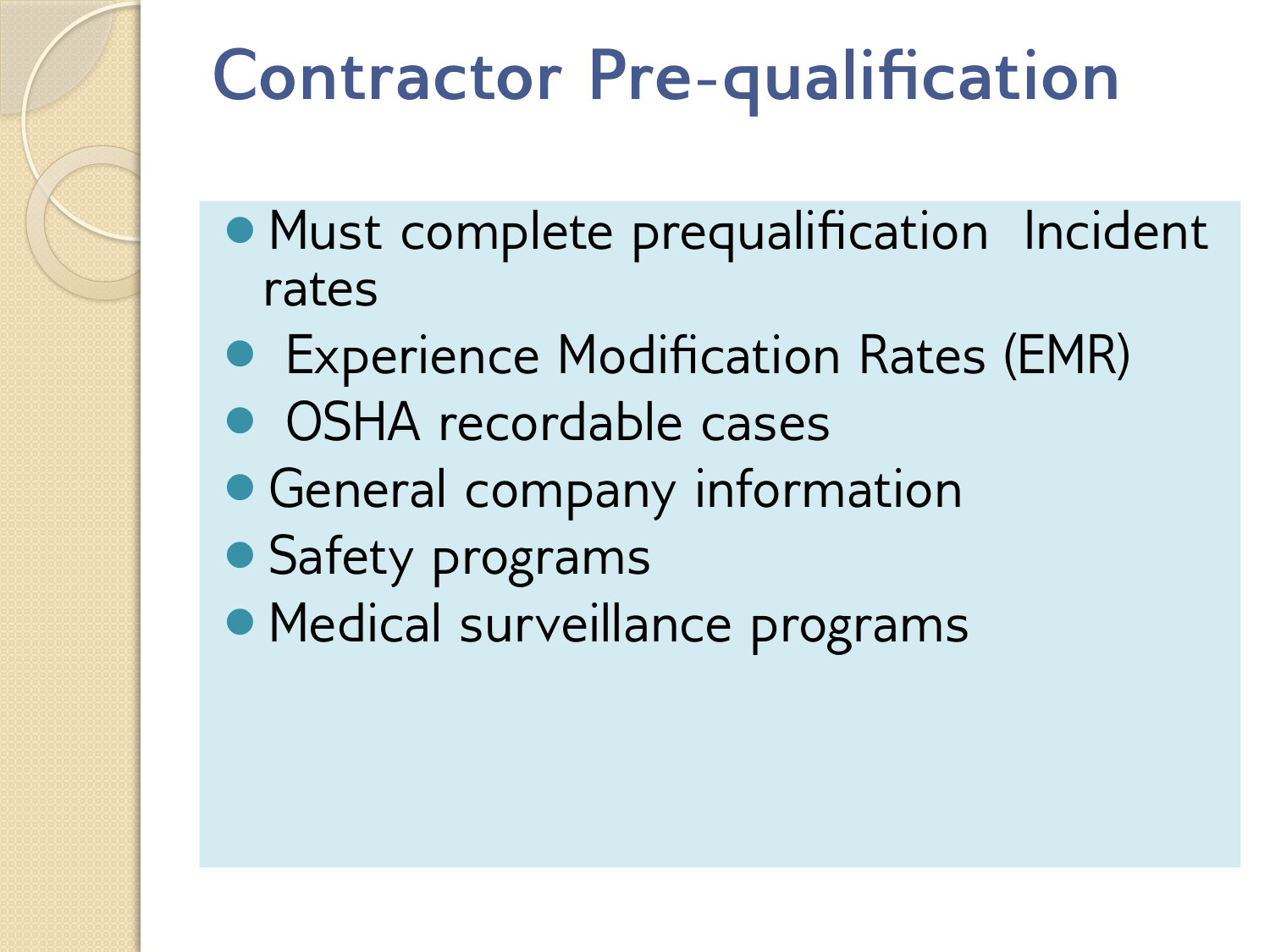

# Contractor Pre-qualification
Must complete prequalification  Incident rates
 Experience Modification Rates (EMR)
 OSHA recordable cases
General company information
Safety programs
Medical surveillance programs